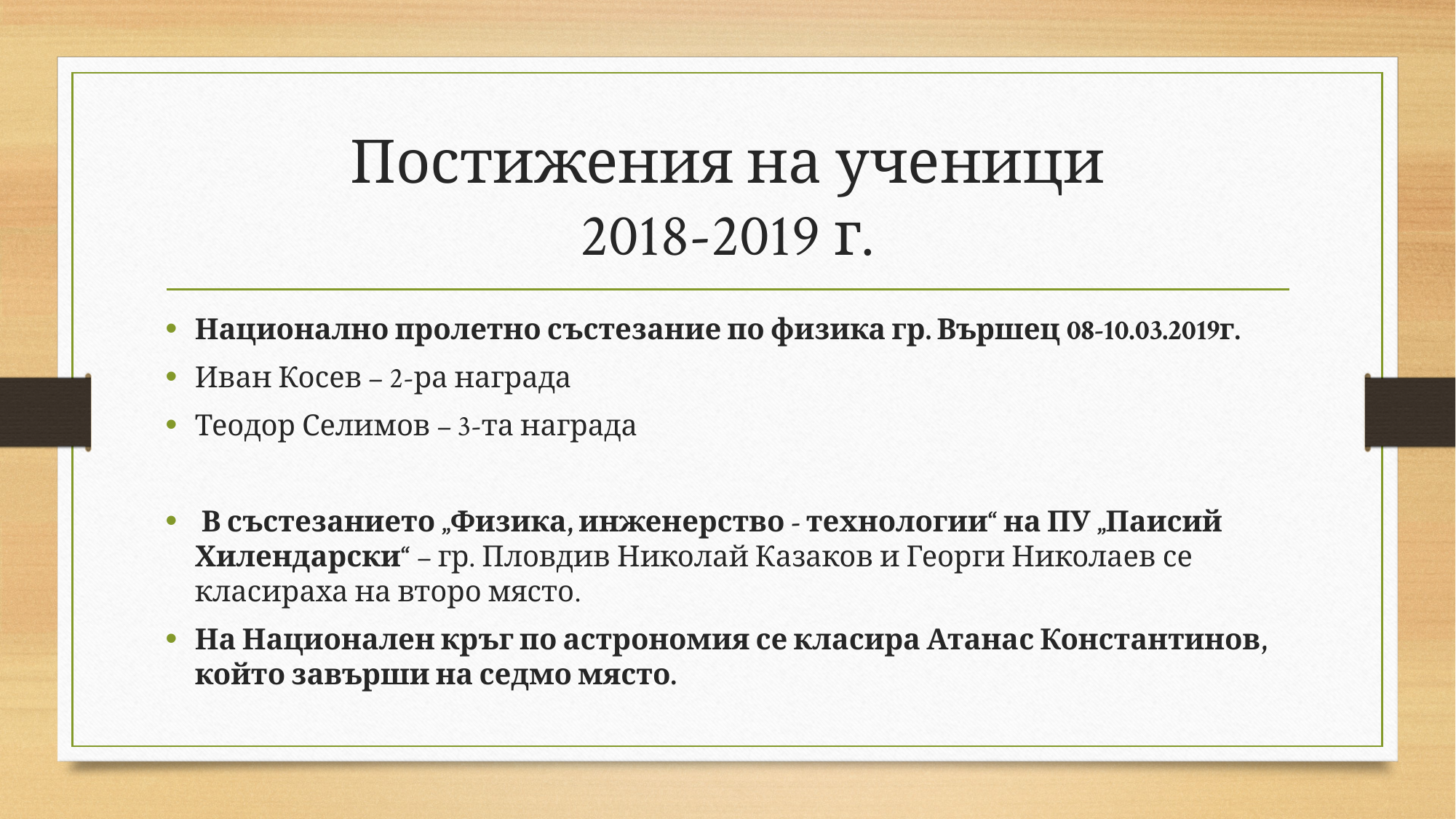

# Постижения на ученици 2018-2019 г.
Национално пролетно състезание по физика гр. Вършец 08-10.03.2019г.
Иван Косев – 2-ра награда
Теодор Селимов – 3-та награда

 В състезанието „Физика, инженерство - технологии“ на ПУ „Паисий Хилендарски“ – гр. Пловдив Николай Казаков и Георги Николаев се класираха на второ място.
На Национален кръг по астрономия се класира Атанас Константинов, който завърши на седмо място.